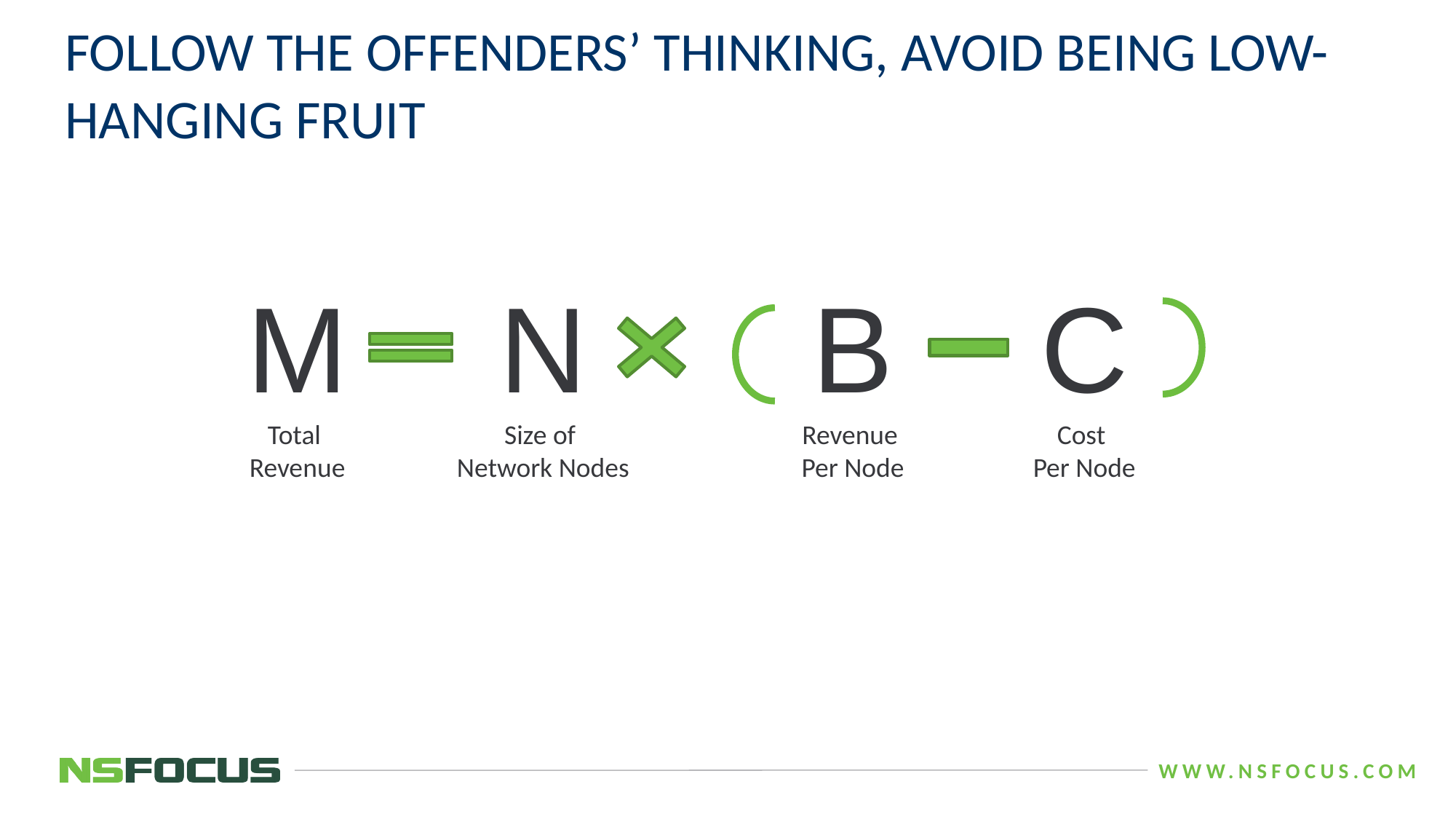

# Follow the offenders’ thinking, avoid being low-hanging fruit
B
Revenue
Per Node
C
Cost
Per Node
M
Total
Revenue
N
Size of
Network Nodes